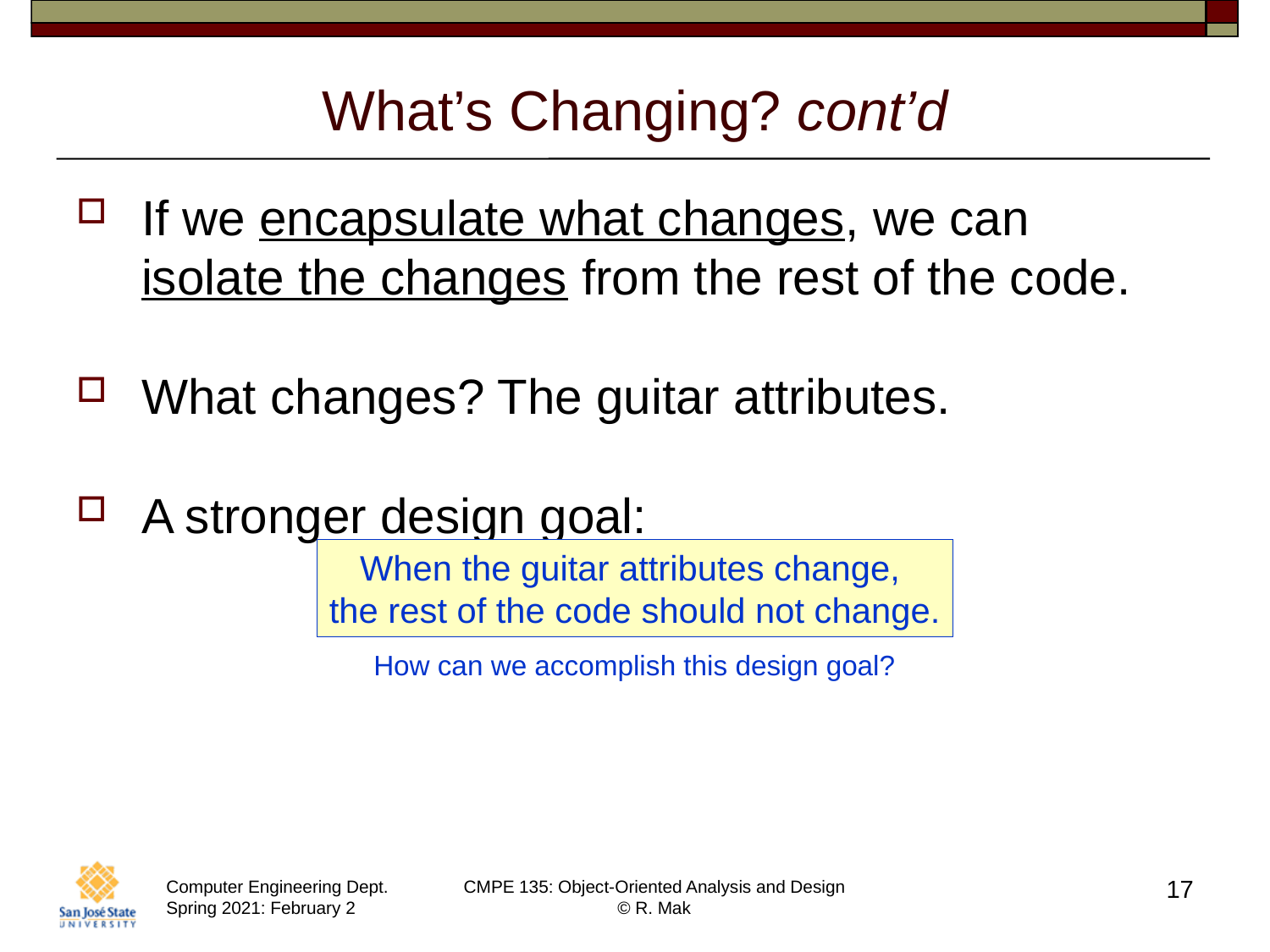

# What’s Changing? cont’d
If we encapsulate what changes, we can
isolate the changes from the rest of the code.

What changes? The guitar attributes.

A stronger design goal:
When the guitar attributes change,
the rest of the code should not change.
How can we accomplish this design goal?
17